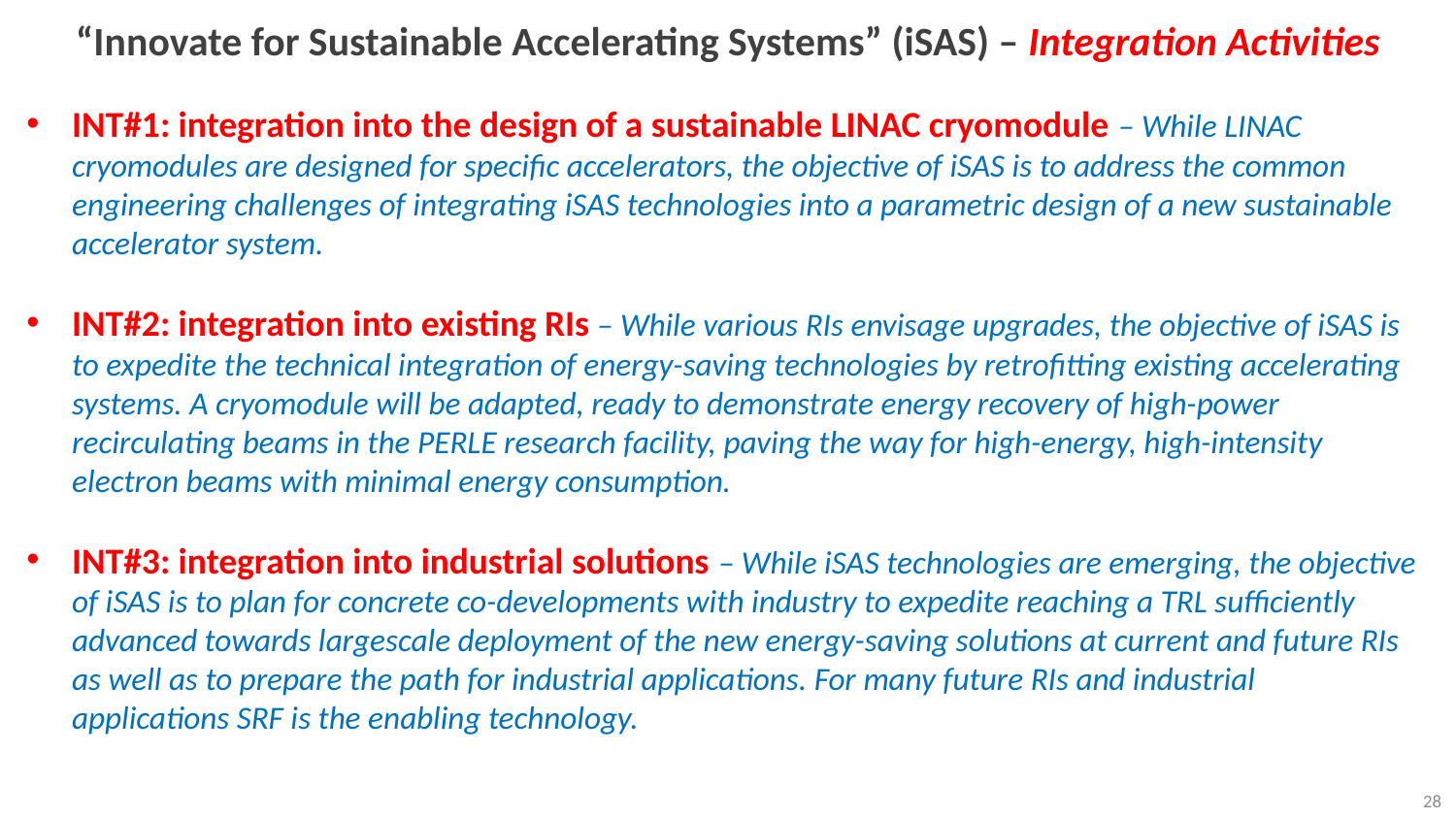

“Innovate for Sustainable Accelerating Systems” (iSAS) – Integration Activities

INT#1: integration into the design of a sustainable LINAC cryomodule – While LINAC cryomodules are designed for specific accelerators, the objective of iSAS is to address the common engineering challenges of integrating iSAS technologies into a parametric design of a new sustainable accelerator system.

INT#2: integration into existing RIs – While various RIs envisage upgrades, the objective of iSAS is to expedite the technical integration of energy-saving technologies by retrofitting existing accelerating systems. A cryomodule will be adapted, ready to demonstrate energy recovery of high-power recirculating beams in the PERLE research facility, paving the way for high-energy, high-intensity electron beams with minimal energy consumption.

INT#3: integration into industrial solutions – While iSAS technologies are emerging, the objective of iSAS is to plan for concrete co-developments with industry to expedite reaching a TRL sufficiently advanced towards largescale deployment of the new energy-saving solutions at current and future RIs as well as to prepare the path for industrial applications. For many future RIs and industrial applications SRF is the enabling technology.

28